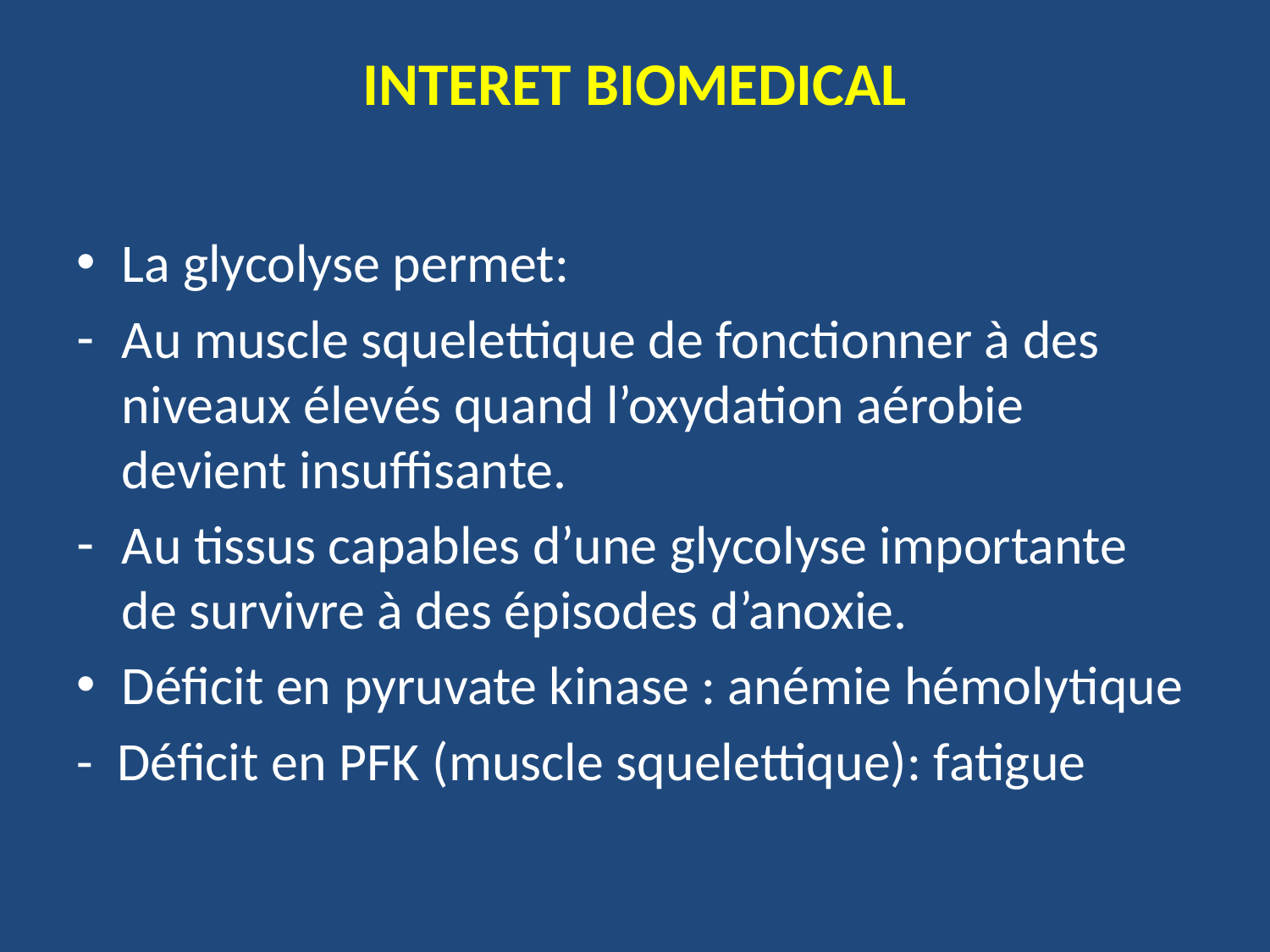

# INTERET BIOMEDICAL
La glycolyse permet:
Au muscle squelettique de fonctionner à des niveaux élevés quand l’oxydation aérobie devient insuffisante.
Au tissus capables d’une glycolyse importante de survivre à des épisodes d’anoxie.
Déficit en pyruvate kinase : anémie hémolytique
-  Déficit en PFK (muscle squelettique): fatigue